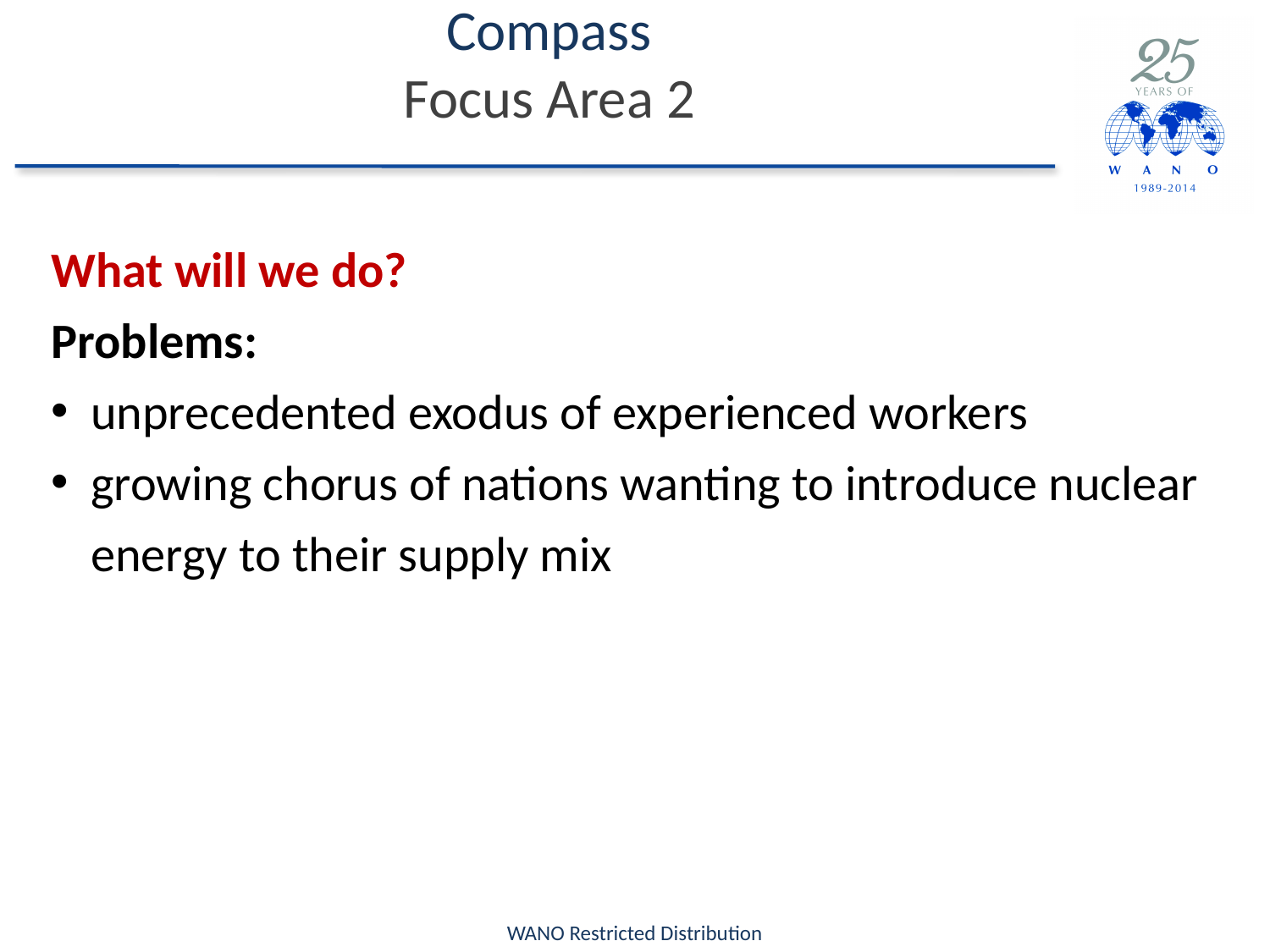

# Compass Focus Area 2
What will we do?
Problems:
unprecedented exodus of experienced workers
growing chorus of nations wanting to introduce nuclear energy to their supply mix

WANO Restricted Distribution